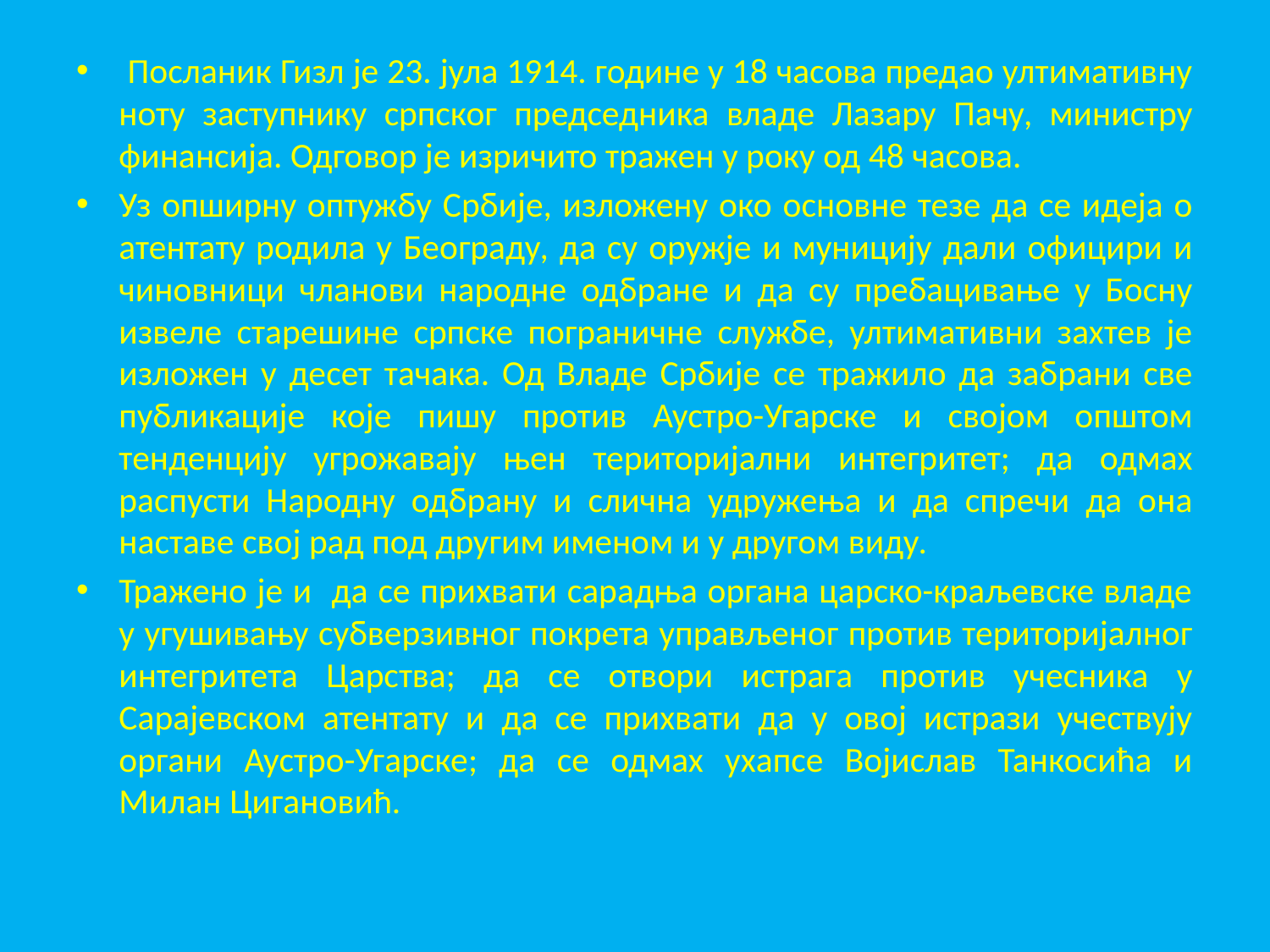

Посланик Гизл је 23. јула 1914. године у 18 часова предао ултимативну ноту заступнику српског председника владе Лазару Пачу, министру финансија. Одговор је изричито тражен у року од 48 часова.
Уз опширну оптужбу Србије, изложену око основне тезе да се идеја о атентату родила у Београду, да су оружје и муницију дали официри и чиновници чланови народне одбране и да су пребацивање у Босну извеле старешине српске пограничне службе, ултимативни захтев је изложен у десет тачака. Од Владе Србије се тражило да забрани све публикације које пишу против Аустро-Угарске и својом општом тенденцију угрожавају њен територијални интегритет; да одмах распусти Народну одбрану и слична удружења и да спречи да она наставе свој рад под другим именом и у другом виду.
Тражено је и  да се прихвати сарадња органа царско-краљевске владе у угушивању субверзивног покрета управљеног против територијалног интегритета Царства; да се отвори истрага против учесника у Сарајевском атентату и да се прихвати да у овој истрази учествују органи Аустро-Угарске; да се одмах ухапсе Војислав Танкосића и Милан Цигановић.